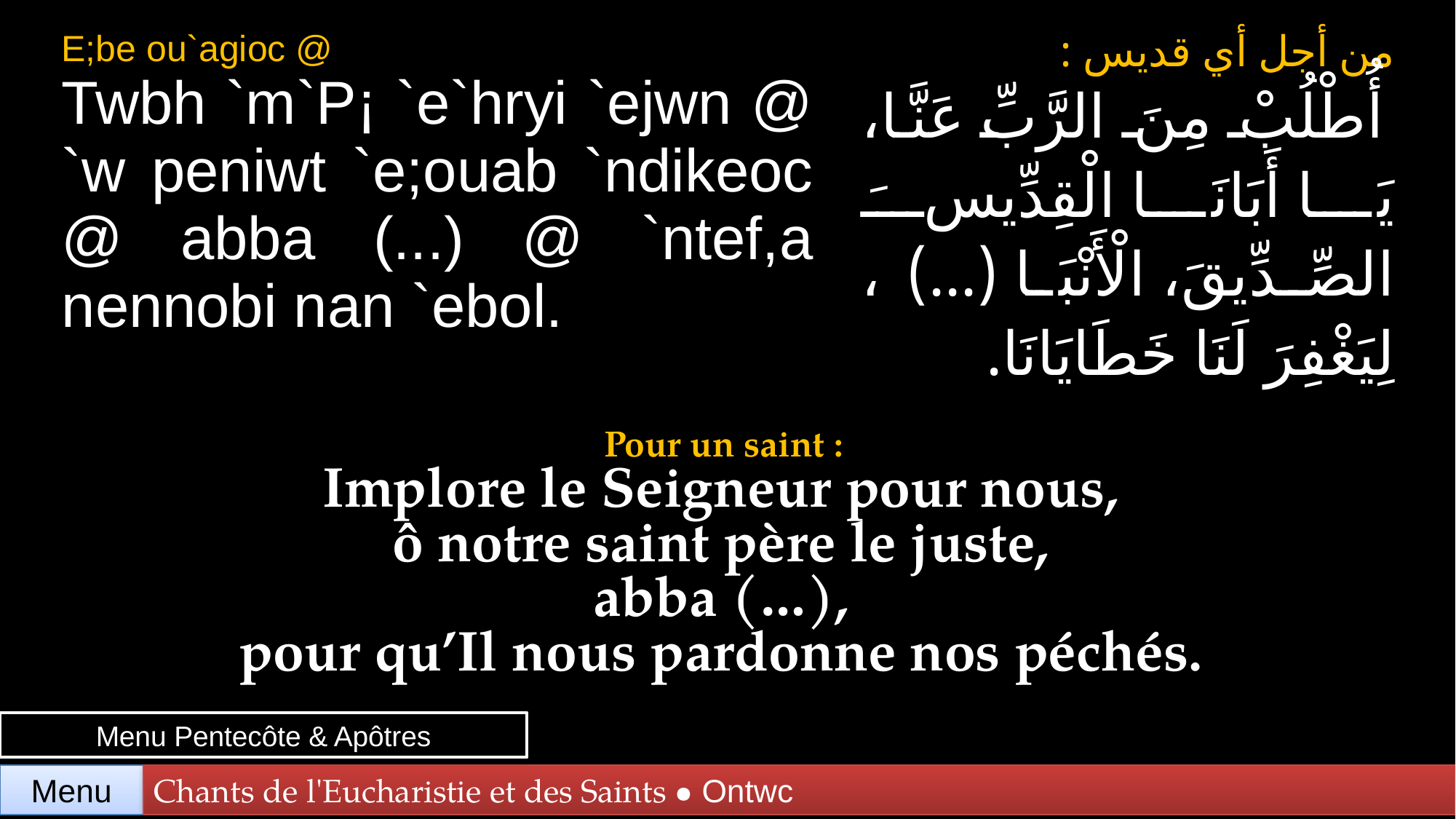

| E;be ou`agioc @ Twbh `m`P¡ `e`hryi `ejwn @ `w peniwt `e;ouab `ndikeoc @ abba (...) @ `ntef,a nennobi nan `ebol. |  | من أجل أي قديس : أُطْلُبْ مِنَ الرَّبِّ عَنَّا، يَا أَبَانَا الْقِدِّيسَ الصِّدِّيقَ، الْأَنْبَا (...)، لِيَغْفِرَ لَنَا خَطَايَانَا. |
| --- | --- | --- |
|  |  |  |
| Pour un saint : Implore le Seigneur pour nous, ô notre saint père le juste, abba (…), pour qu’Il nous pardonne nos péchés. |  |  |
Menu Pentecôte & Apôtres
Chants de l'Eucharistie et des Saints • Ontwc
Menu